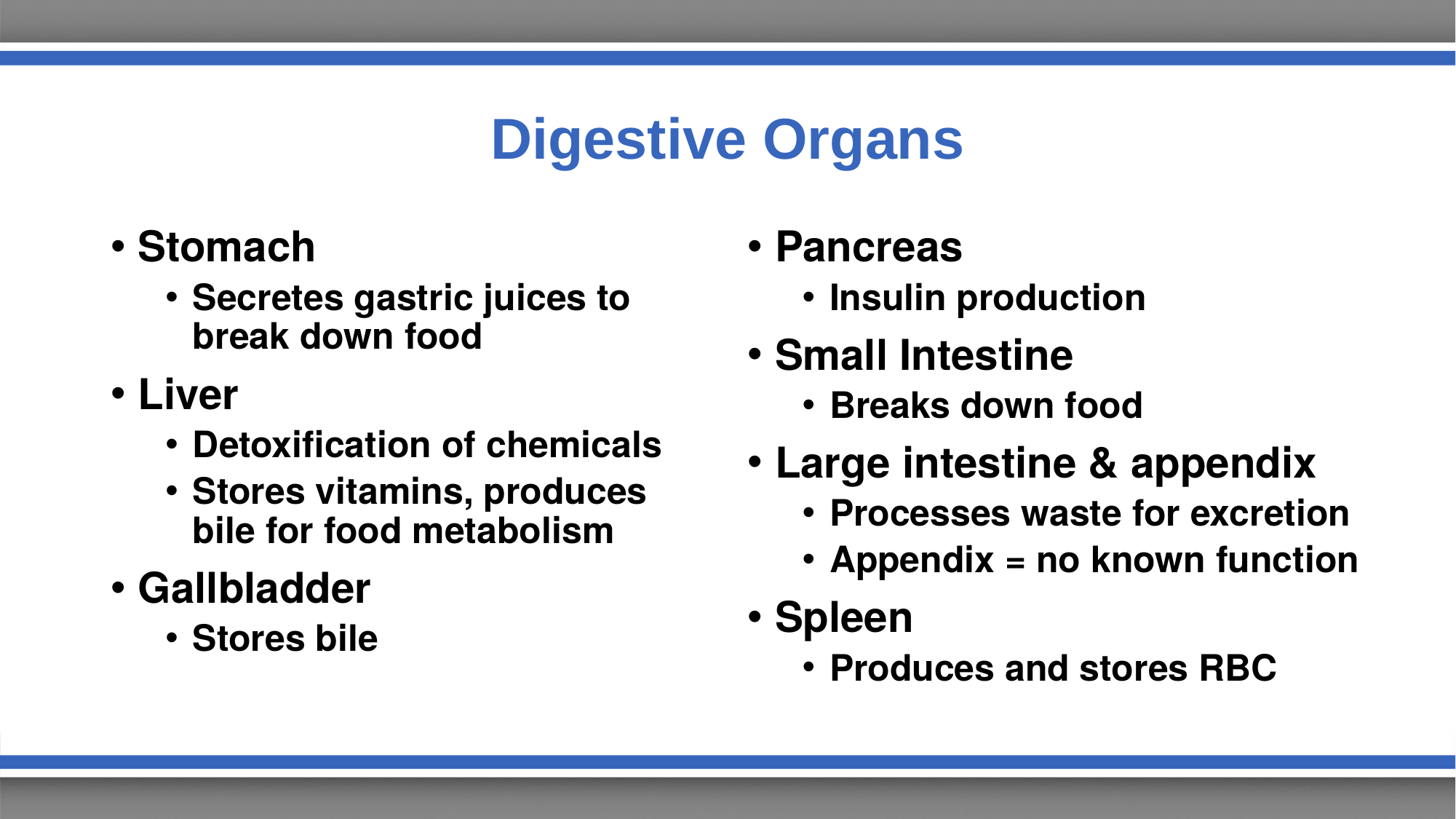

# Digestive Organs
Stomach
Secretes gastric juices to break down food
Liver
Detoxification of chemicals
Stores vitamins, produces bile for food metabolism
Gallbladder
Stores bile
Pancreas
Insulin production
Small Intestine
Breaks down food
Large intestine & appendix
Processes waste for excretion
Appendix = no known function
Spleen
Produces and stores RBC